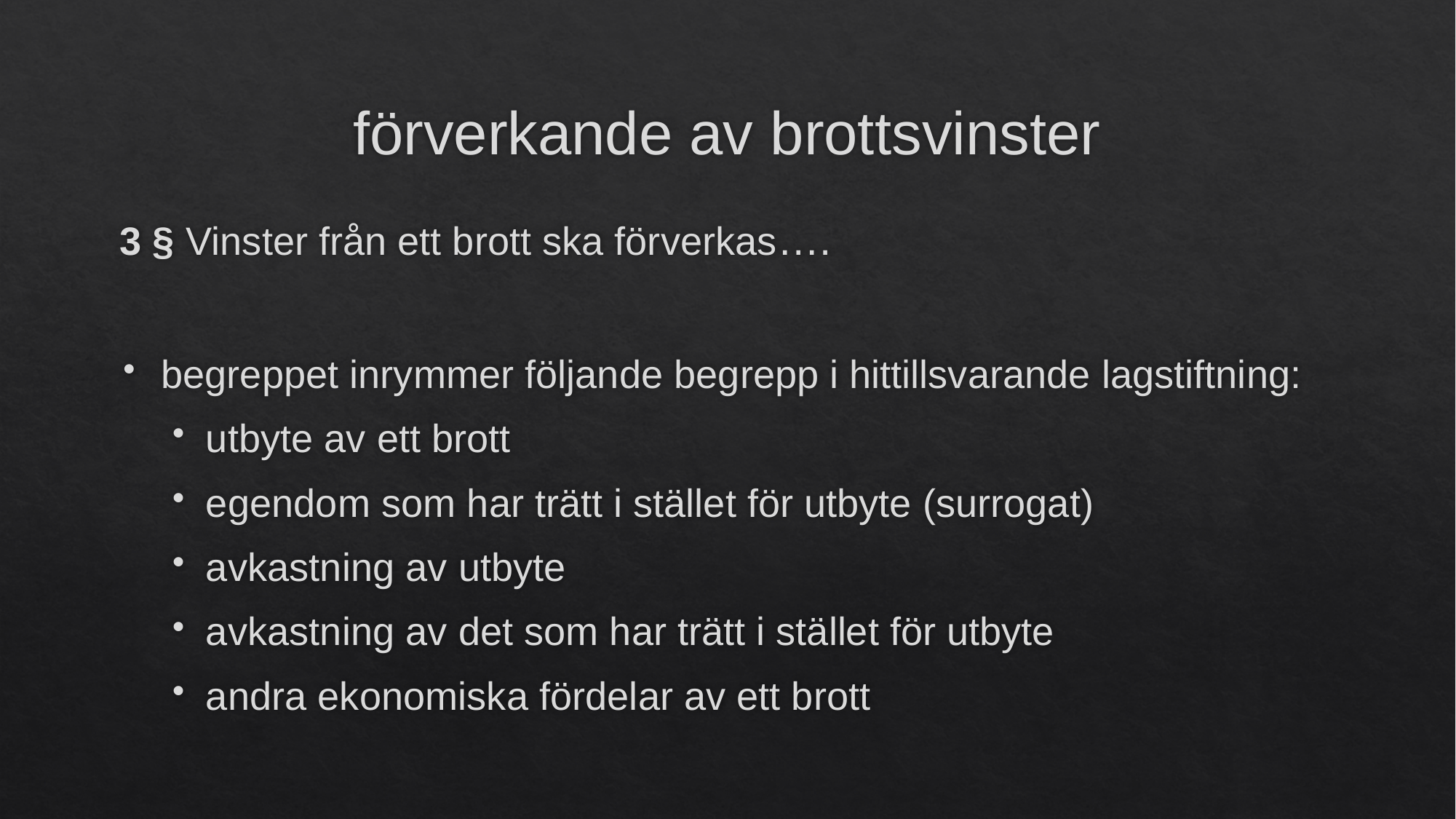

# förverkande av brottsvinster
3 § Vinster från ett brott ska förverkas….

begreppet inrymmer följande begrepp i hittillsvarande lagstiftning:
utbyte av ett brott
egendom som har trätt i stället för utbyte (surrogat)
avkastning av utbyte
avkastning av det som har trätt i stället för utbyte
andra ekonomiska fördelar av ett brott